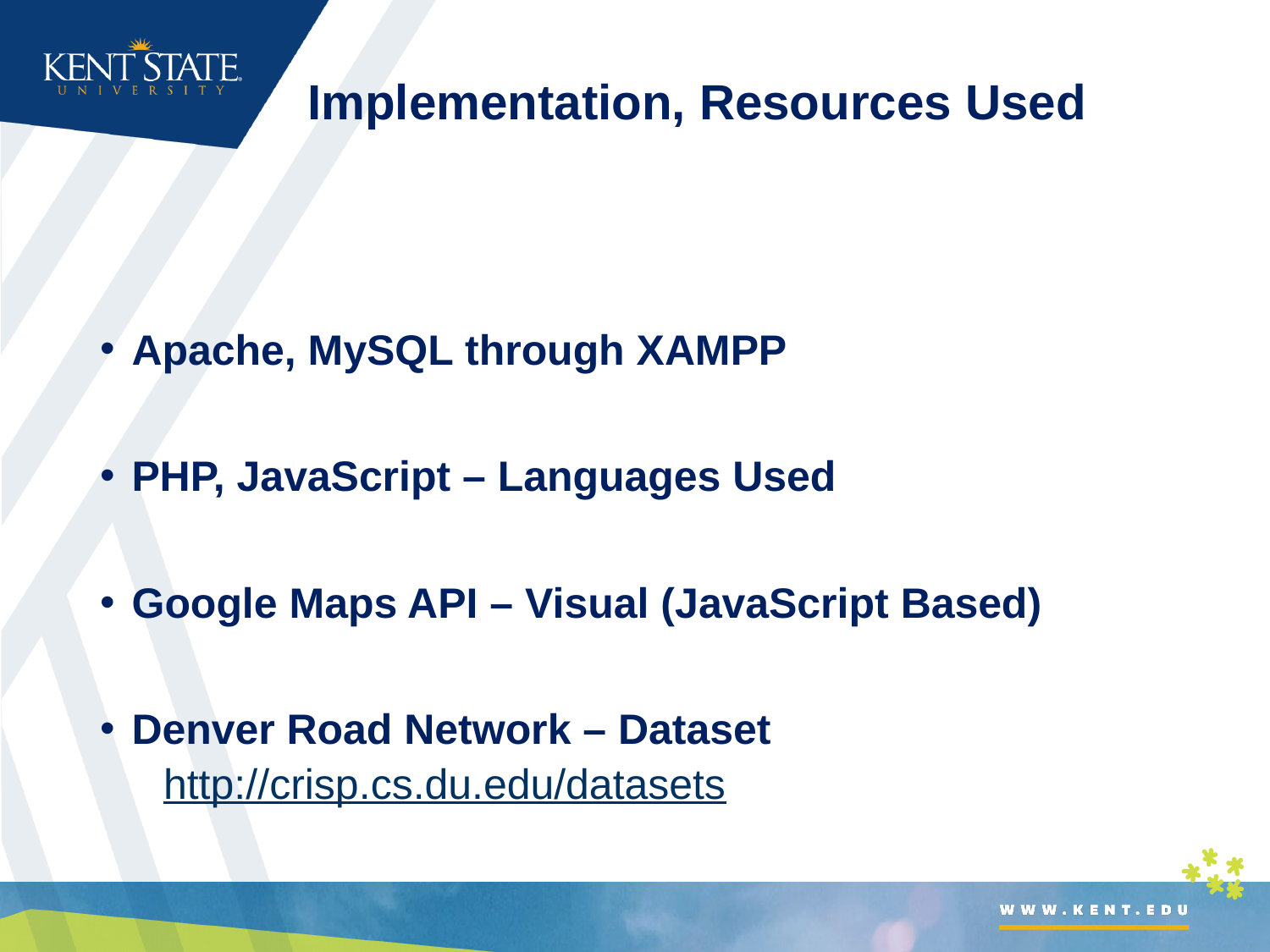

# Implementation, Resources Used

Apache, MySQL through XAMPP

PHP, JavaScript – Languages Used

Google Maps API – Visual (JavaScript Based)

Denver Road Network – Dataset
http://crisp.cs.du.edu/datasets